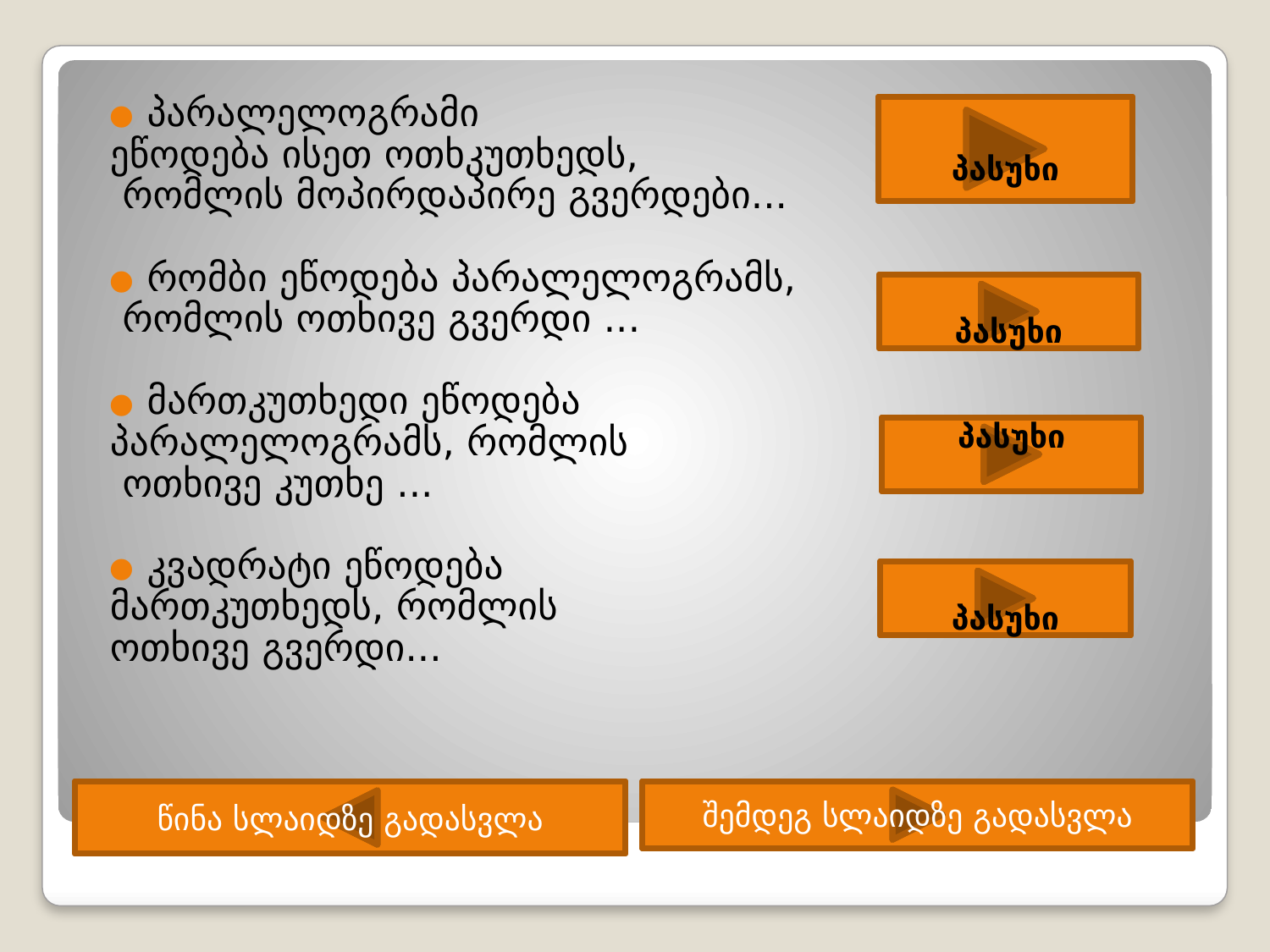

პარალელოგრამი
ეწოდება ისეთ ოთხკუთხედს,
 რომლის მოპირდაპირე გვერდები...

რომბი ეწოდება პარალელოგრამს,
 რომლის ოთხივე გვერდი ...

მართკუთხედი ეწოდება
პარალელოგრამს, რომლის
 ოთხივე კუთხე ...

კვადრატი ეწოდება
მართკუთხედს, რომლის
ოთხივე გვერდი...

               პასუხი
               პასუხი
პასუხი

                   პასუხი
#

წინა სლაიდზე გადასვლა

შემდეგ სლაიდზე გადასვლა